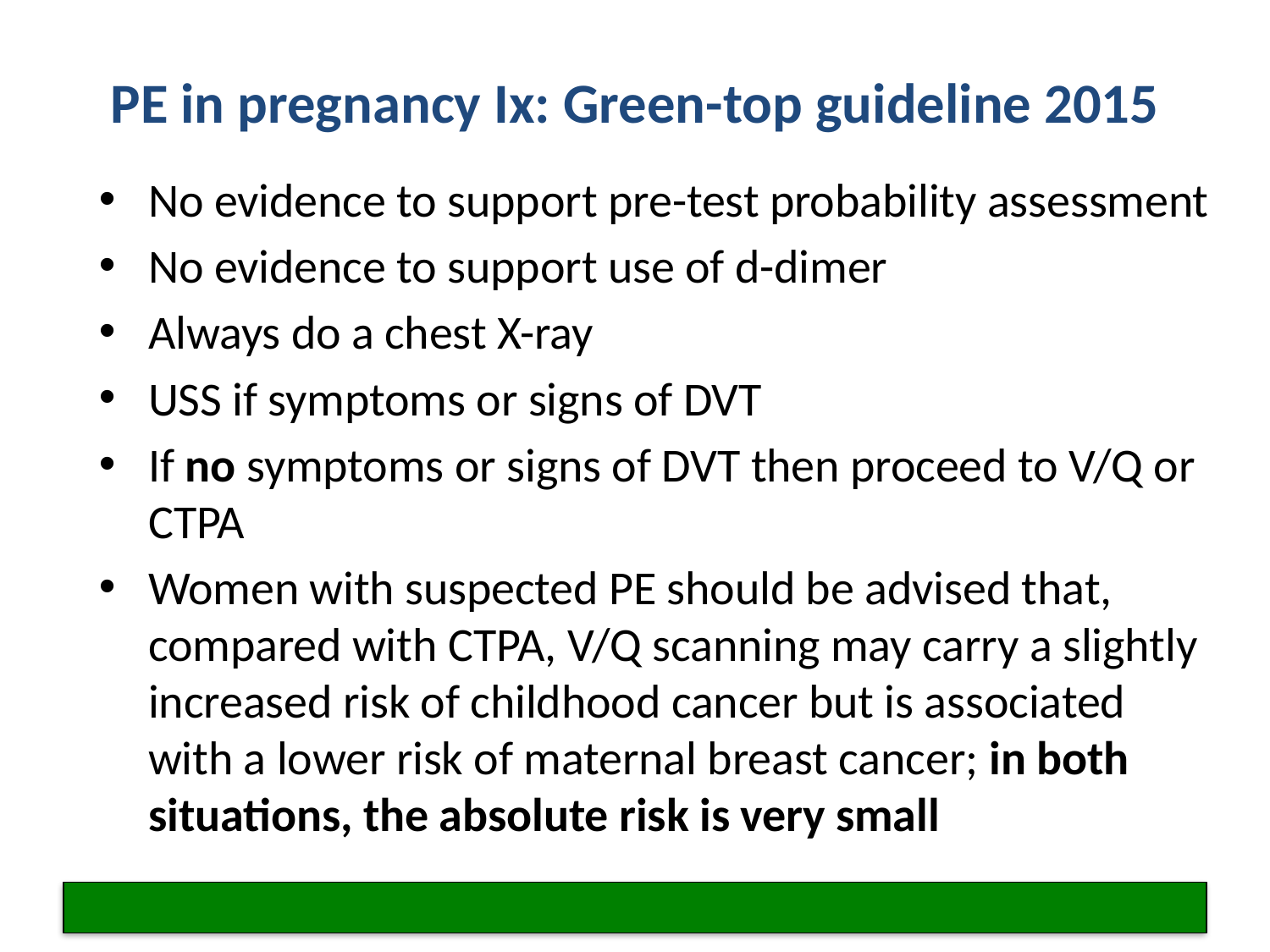

# PE in pregnancy Ix: Green-top guideline 2015
No evidence to support pre-test probability assessment
No evidence to support use of d-dimer
Always do a chest X-ray
USS if symptoms or signs of DVT
If no symptoms or signs of DVT then proceed to V/Q or CTPA
Women with suspected PE should be advised that, compared with CTPA, V/Q scanning may carry a slightly increased risk of childhood cancer but is associated with a lower risk of maternal breast cancer; in both situations, the absolute risk is very small